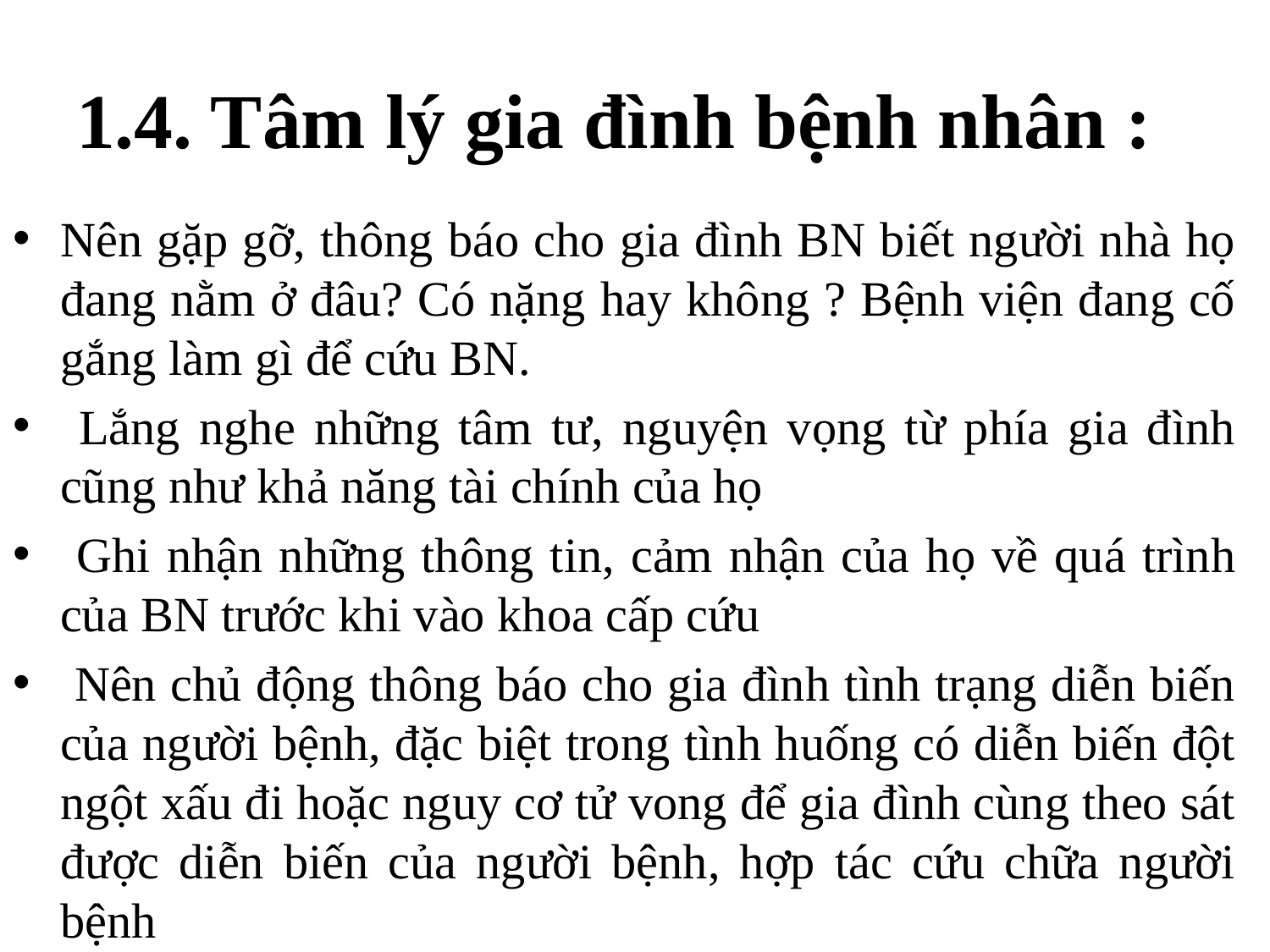

# 1.4. Tâm lý gia đình bệnh nhân :
Nên gặp gỡ, thông báo cho gia đình BN biết người nhà họ đang nằm ở đâu? Có nặng hay không ? Bệnh viện đang cố gắng làm gì để cứu BN.
 Lắng nghe những tâm tư, nguyện vọng từ phía gia đình cũng như khả năng tài chính của họ
 Ghi nhận những thông tin, cảm nhận của họ về quá trình của BN trước khi vào khoa cấp cứu
 Nên chủ động thông báo cho gia đình tình trạng diễn biến của người bệnh, đặc biệt trong tình huống có diễn biến đột ngột xấu đi hoặc nguy cơ tử vong để gia đình cùng theo sát được diễn biến của người bệnh, hợp tác cứu chữa người bệnh